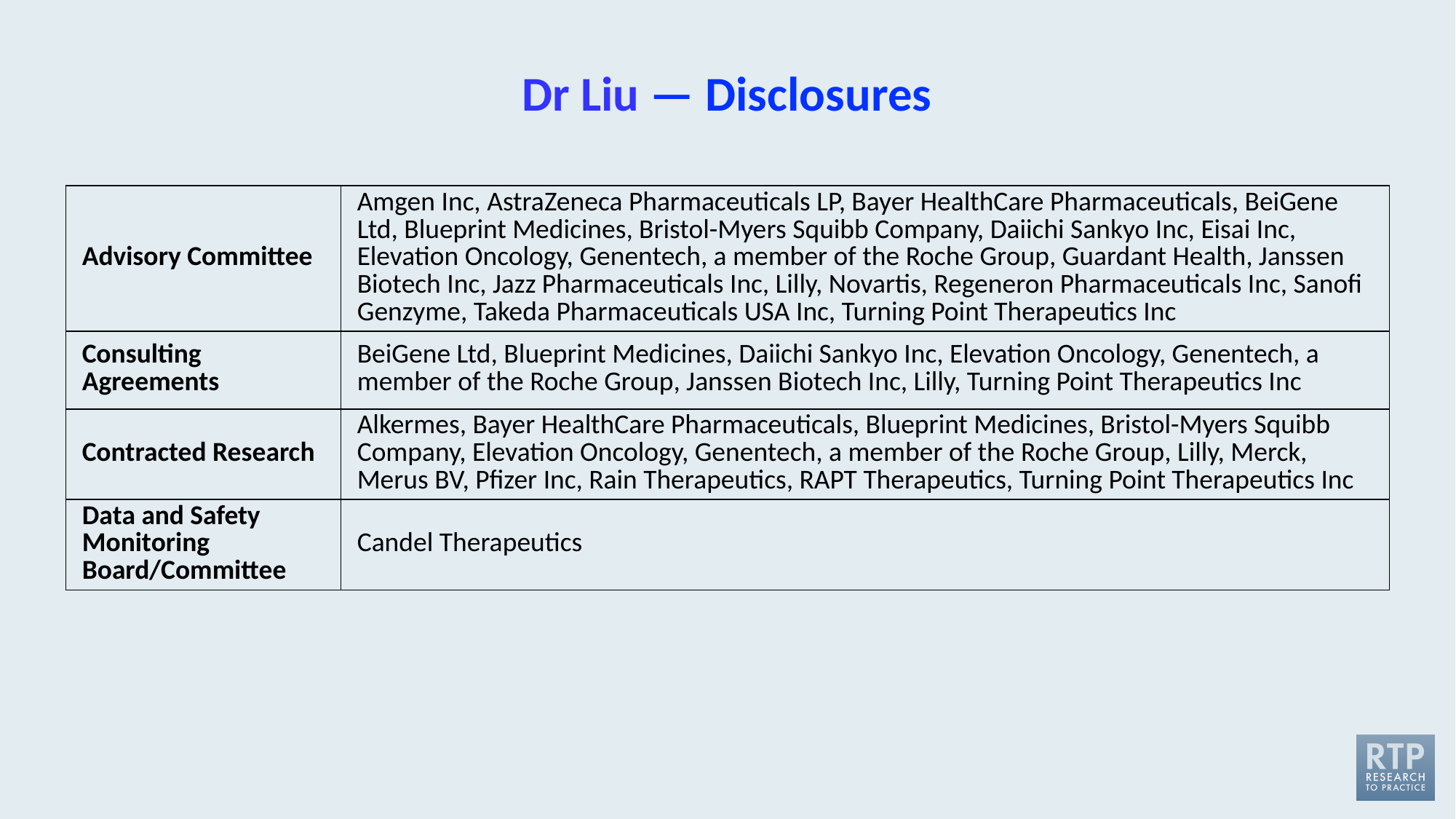

# Dr Liu — Disclosures
| Advisory Committee | Amgen Inc, AstraZeneca Pharmaceuticals LP, Bayer HealthCare Pharmaceuticals, BeiGene Ltd, Blueprint Medicines, Bristol-Myers Squibb Company, Daiichi Sankyo Inc, Eisai Inc, Elevation Oncology, Genentech, a member of the Roche Group, Guardant Health, Janssen Biotech Inc, Jazz Pharmaceuticals Inc, Lilly, Novartis, Regeneron Pharmaceuticals Inc, Sanofi Genzyme, Takeda Pharmaceuticals USA Inc, Turning Point Therapeutics Inc |
| --- | --- |
| Consulting Agreements | BeiGene Ltd, Blueprint Medicines, Daiichi Sankyo Inc, Elevation Oncology, Genentech, a member of the Roche Group, Janssen Biotech Inc, Lilly, Turning Point Therapeutics Inc |
| Contracted Research | Alkermes, Bayer HealthCare Pharmaceuticals, Blueprint Medicines, Bristol-Myers Squibb Company, Elevation Oncology, Genentech, a member of the Roche Group, Lilly, Merck, Merus BV, Pfizer Inc, Rain Therapeutics, RAPT Therapeutics, Turning Point Therapeutics Inc |
| Data and Safety Monitoring Board/Committee | Candel Therapeutics |